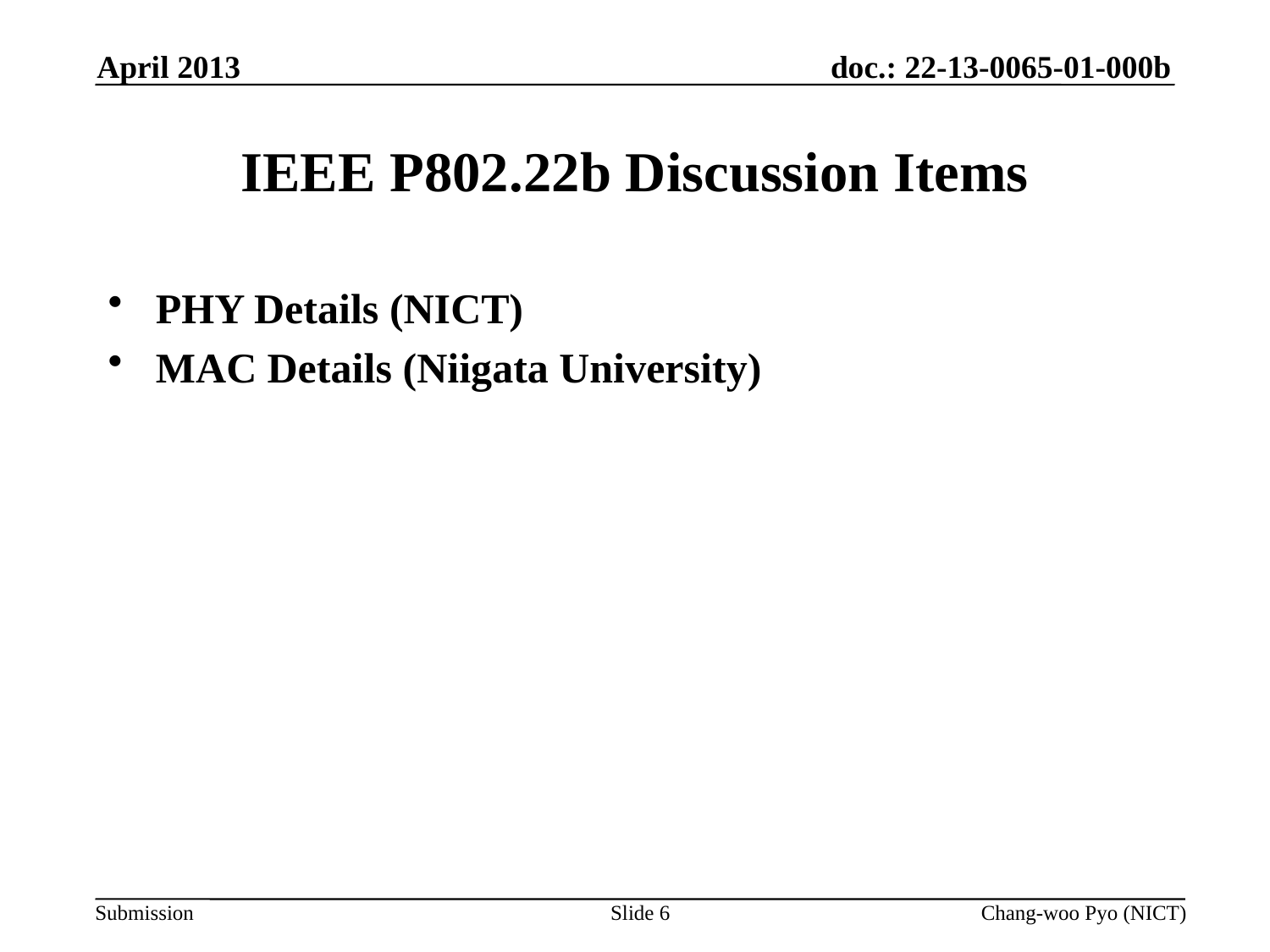

April 2013
# IEEE P802.22b Discussion Items
PHY Details (NICT)
MAC Details (Niigata University)

Slide 6
Chang-woo Pyo (NICT)